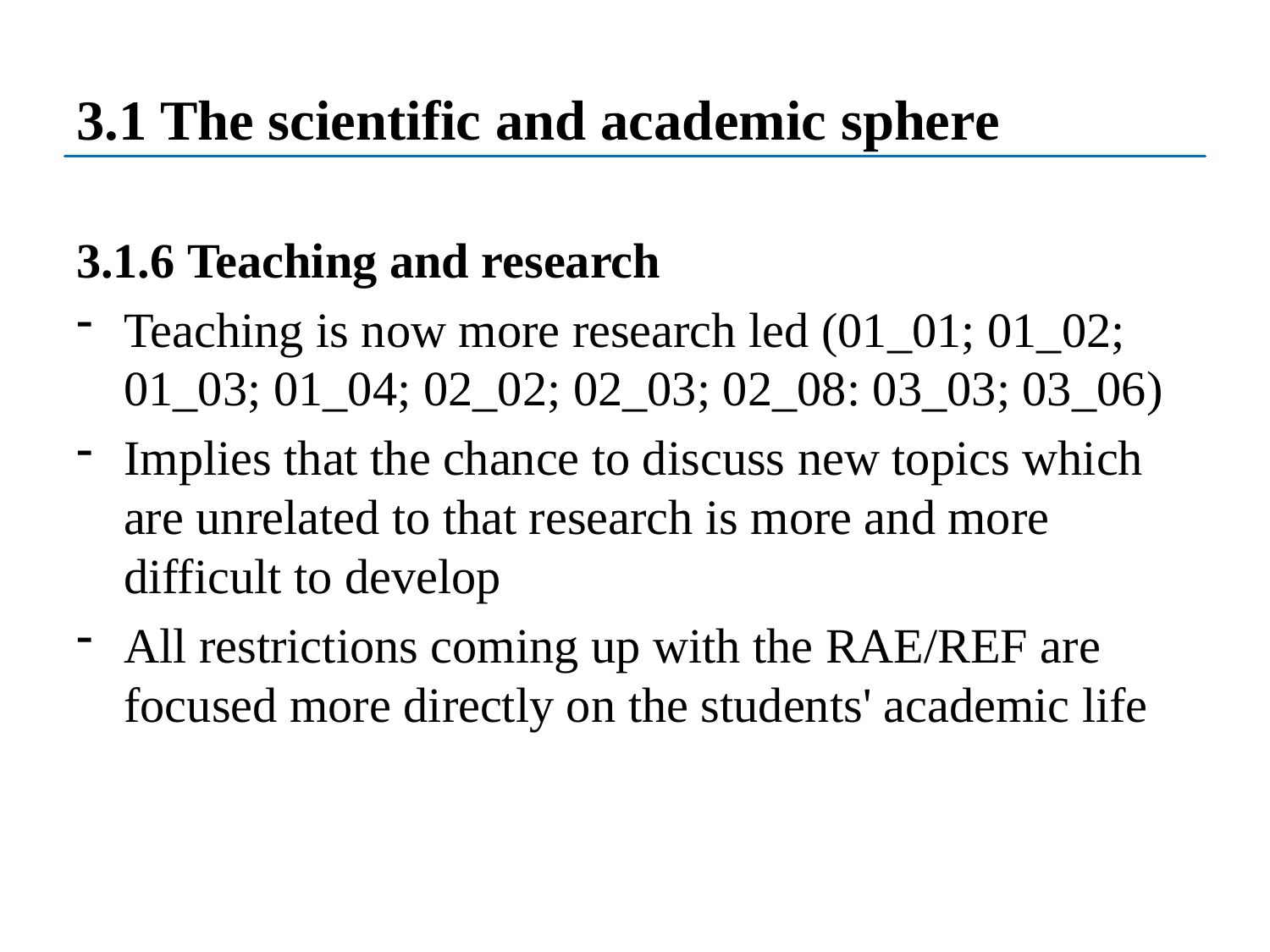

# 3.1 The scientific and academic sphere
3.1.6 Teaching and research
Teaching is now more research led (01_01; 01_02; 01_03; 01_04; 02_02; 02_03; 02_08: 03_03; 03_06)
Implies that the chance to discuss new topics which are unrelated to that research is more and more difficult to develop
All restrictions coming up with the RAE/REF are focused more directly on the students' academic life